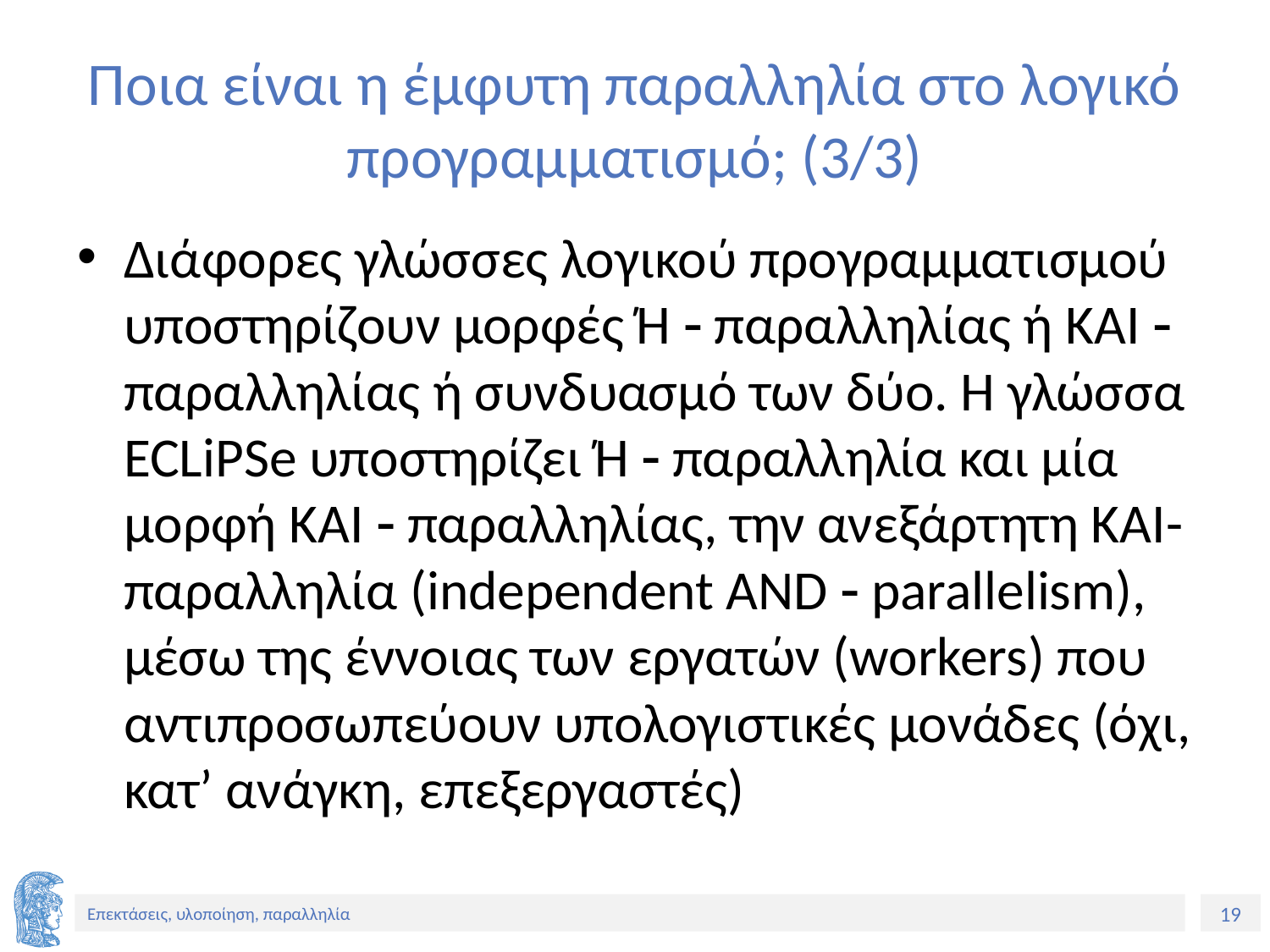

# Ποια είναι η έμφυτη παραλληλία στο λογικό προγραμματισμό; (3/3)
Διάφορες γλώσσες λογικού προγραμματισμού υποστηρίζουν μορφές Ή − παραλληλίας ή ΚΑΙ − παραλληλίας ή συνδυασμό των δύο. Η γλώσσα ECLiPSe υποστηρίζει Ή − παραλληλία και μία μορφή ΚΑΙ − παραλληλίας, την ανεξάρτητη ΚΑΙ-παραλληλία (independent AND − parallelism), μέσω της έννοιας των εργατών (workers) που αντιπροσωπεύουν υπολογιστικές μονάδες (όχι, κατ’ ανάγκη, επεξεργαστές)